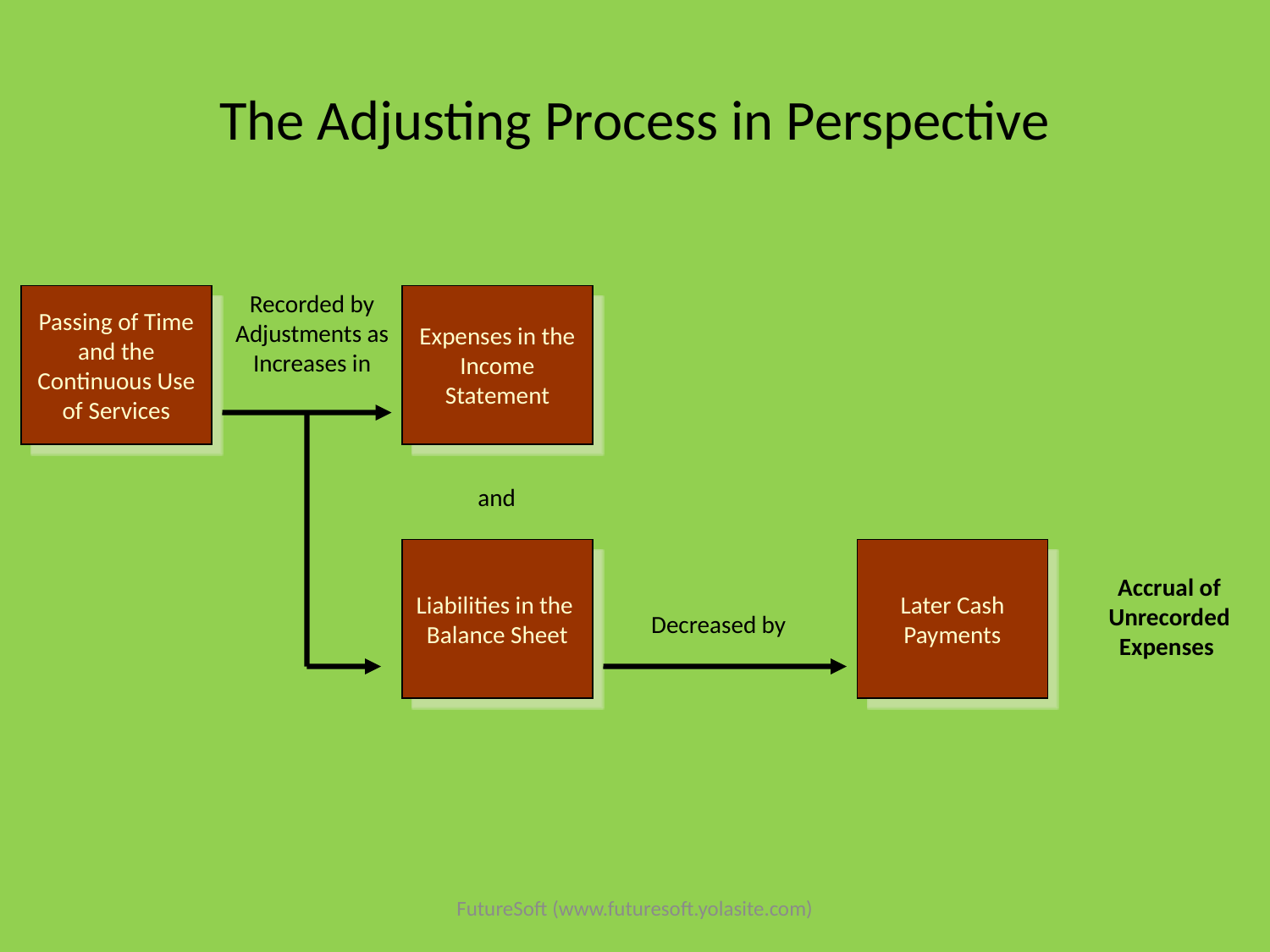

# The Adjusting Process in Perspective
Recorded by Adjustments as Increases in
Passing of Time
and the
Continuous Use
of Services
Expenses in the
Income
Statement

and
Liabilities in the
Balance Sheet
Later Cash
Payments
Accrual of Unrecorded Expenses
Decreased by

FutureSoft (www.futuresoft.yolasite.com)